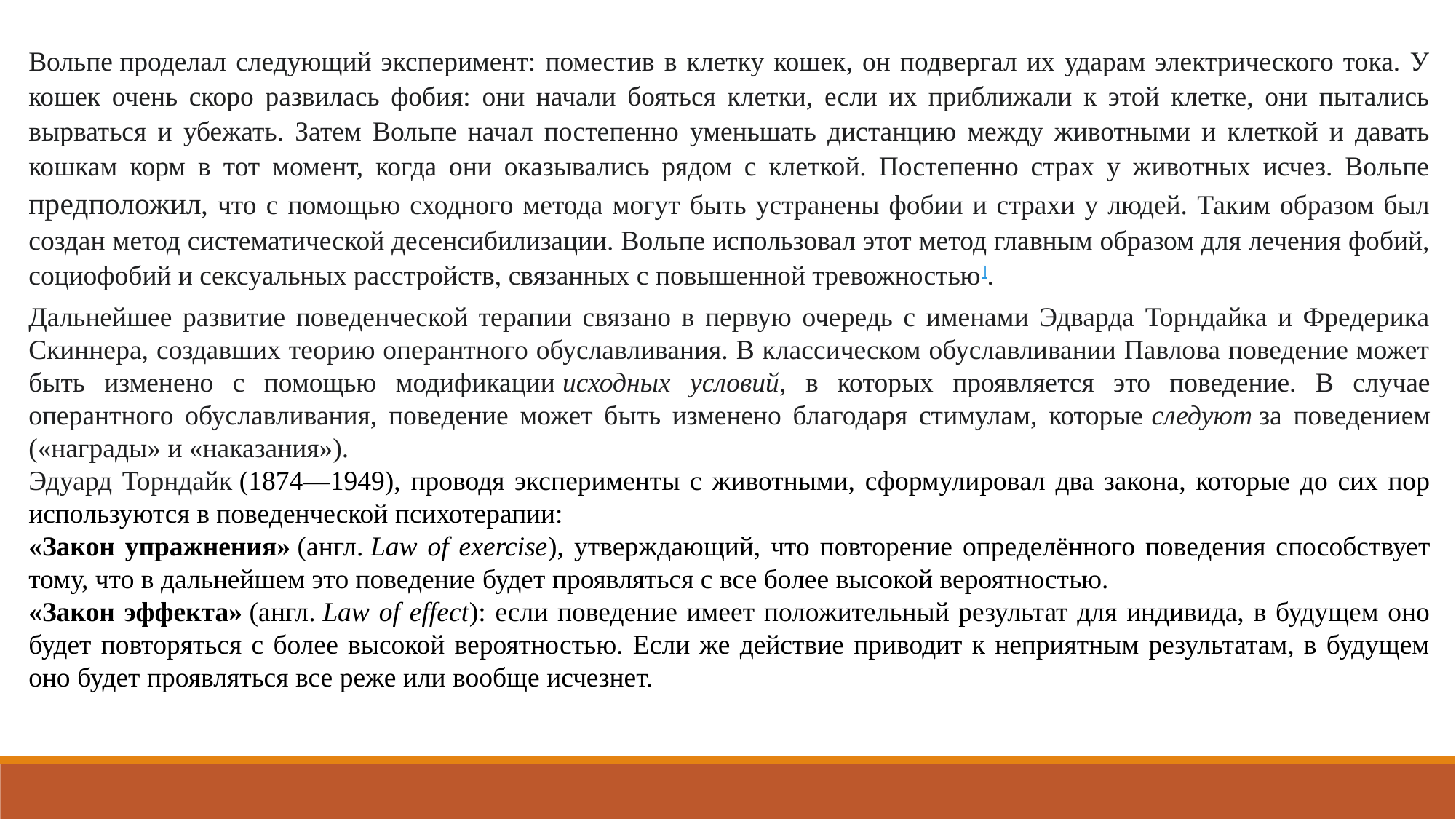

Вольпе проделал следующий эксперимент: поместив в клетку кошек, он подвергал их ударам электрического тока. У кошек очень скоро развилась фобия: они начали бояться клетки, если их приближали к этой клетке, они пытались вырваться и убежать. Затем Вольпе начал постепенно уменьшать дистанцию между животными и клеткой и давать кошкам корм в тот момент, когда они оказывались рядом с клеткой. Постепенно страх у животных исчез. Вольпе предположил, что с помощью сходного метода могут быть устранены фобии и страхи у людей. Таким образом был создан метод систематической десенсибилизации. Вольпе использовал этот метод главным образом для лечения фобий, социофобий и сексуальных расстройств, связанных с повышенной тревожностью].
Дальнейшее развитие поведенческой терапии связано в первую очередь с именами Эдварда Торндайка и Фредерика Скиннера, создавших теорию оперантного обуславливания. В классическом обуславливании Павлова поведение может быть изменено с помощью модификации исходных условий, в которых проявляется это поведение. В случае оперантного обуславливания, поведение может быть изменено благодаря стимулам, которые следуют за поведением («награды» и «наказания»).
Эдуард Торндайк (1874—1949), проводя эксперименты с животными, сформулировал два закона, которые до сих пор используются в поведенческой психотерапии:
«Закон упражнения» (англ. Law of exercise), утверждающий, что повторение определённого поведения способствует тому, что в дальнейшем это поведение будет проявляться с все более высокой вероятностью.
«Закон эффекта» (англ. Law of effect): если поведение имеет положительный результат для индивида, в будущем оно будет повторяться с более высокой вероятностью. Если же действие приводит к неприятным результатам, в будущем оно будет проявляться все реже или вообще исчезнет.